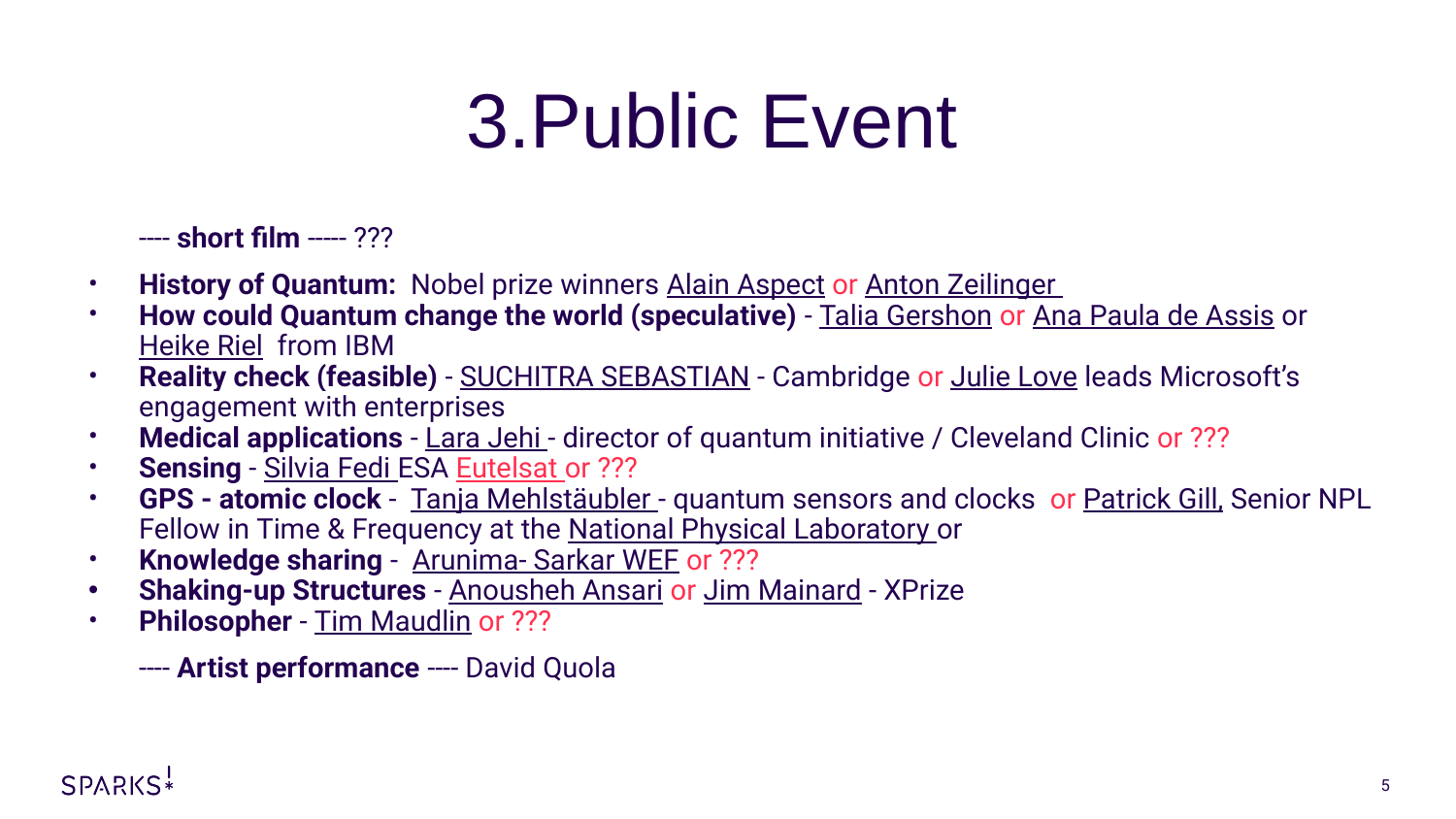

# 3.Public Event
---- short film ----- ???
History of Quantum:  Nobel prize winners Alain Aspect or Anton Zeilinger
How could Quantum change the world (speculative) - Talia Gershon or Ana Paula de Assis or Heike Riel  from IBM
Reality check (feasible) - SUCHITRA SEBASTIAN - Cambridge or Julie Love leads Microsoft’s engagement with enterprises
Medical applications - Lara Jehi - director of quantum initiative / Cleveland Clinic or ???
Sensing - Silvia Fedi ESA Eutelsat or ???
GPS - atomic clock -  Tanja Mehlstäubler - quantum sensors and clocks  or Patrick Gill, Senior NPL Fellow in Time & Frequency at the National Physical Laboratory or
Knowledge sharing -  Arunima- Sarkar WEF or ???
Shaking-up Structures - Anousheh Ansari or Jim Mainard - XPrize
Philosopher - Tim Maudlin or ???
---- Artist performance ---- David Quola
5